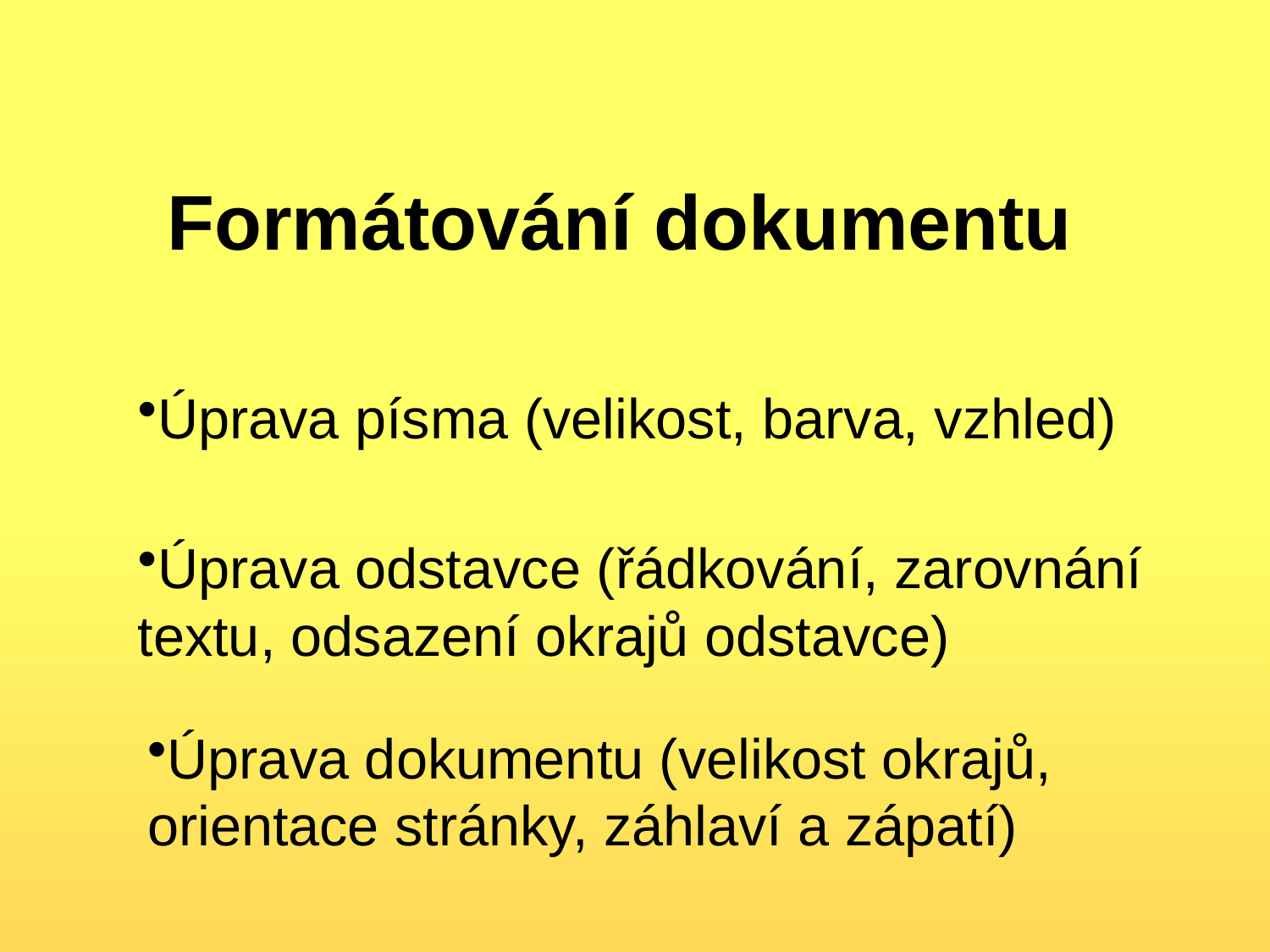

Formátování dokumentu
Úprava písma (velikost, barva, vzhled)
Úprava odstavce (řádkování, zarovnání textu, odsazení okrajů odstavce)
Úprava dokumentu (velikost okrajů, orientace stránky, záhlaví a zápatí)